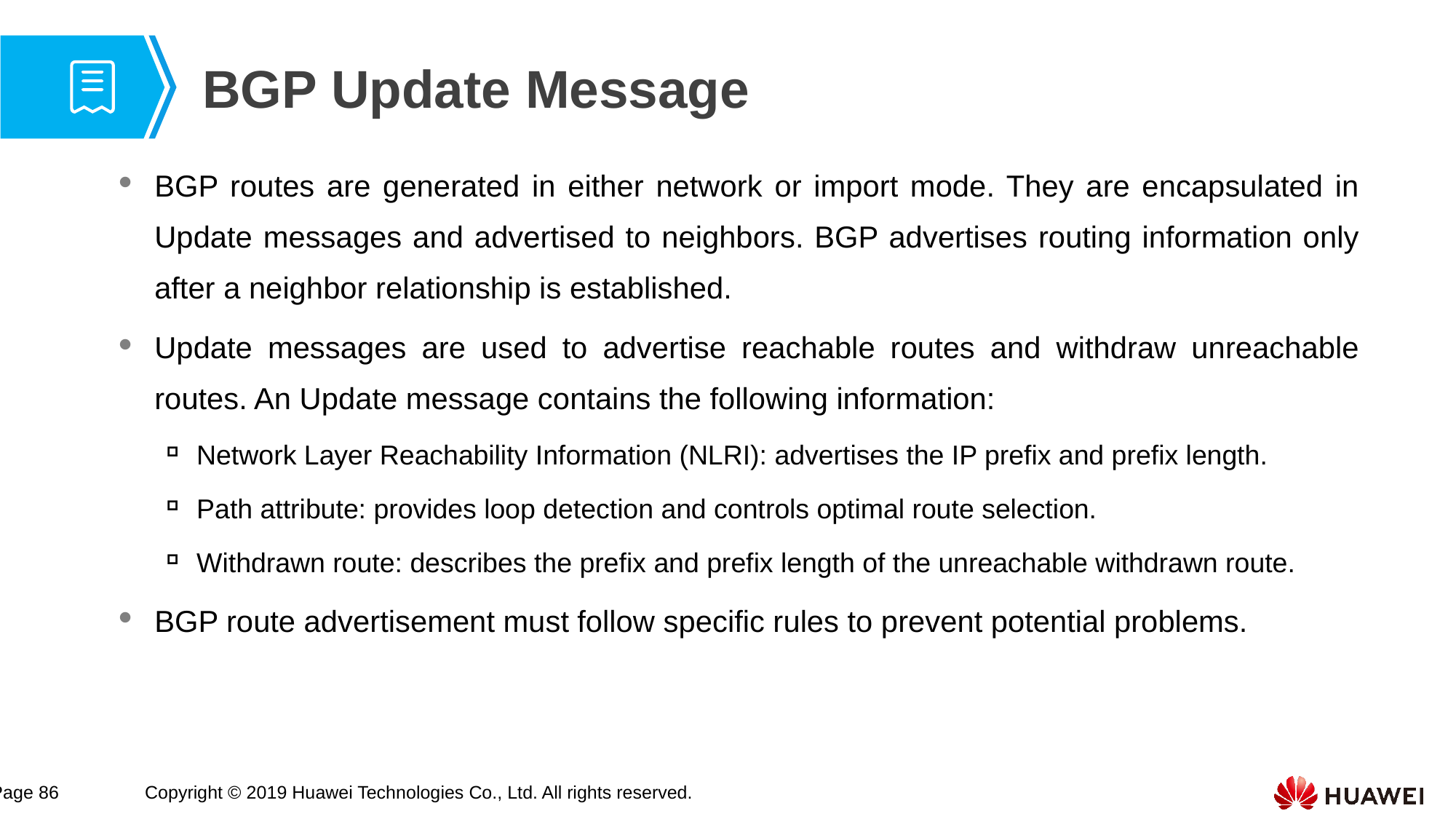

BGP Update Message
BGP routes are generated in either network or import mode. They are encapsulated in Update messages and advertised to neighbors. BGP advertises routing information only after a neighbor relationship is established.
Update messages are used to advertise reachable routes and withdraw unreachable routes. An Update message contains the following information:
Network Layer Reachability Information (NLRI): advertises the IP prefix and prefix length.
Path attribute: provides loop detection and controls optimal route selection.
Withdrawn route: describes the prefix and prefix length of the unreachable withdrawn route.
BGP route advertisement must follow specific rules to prevent potential problems.